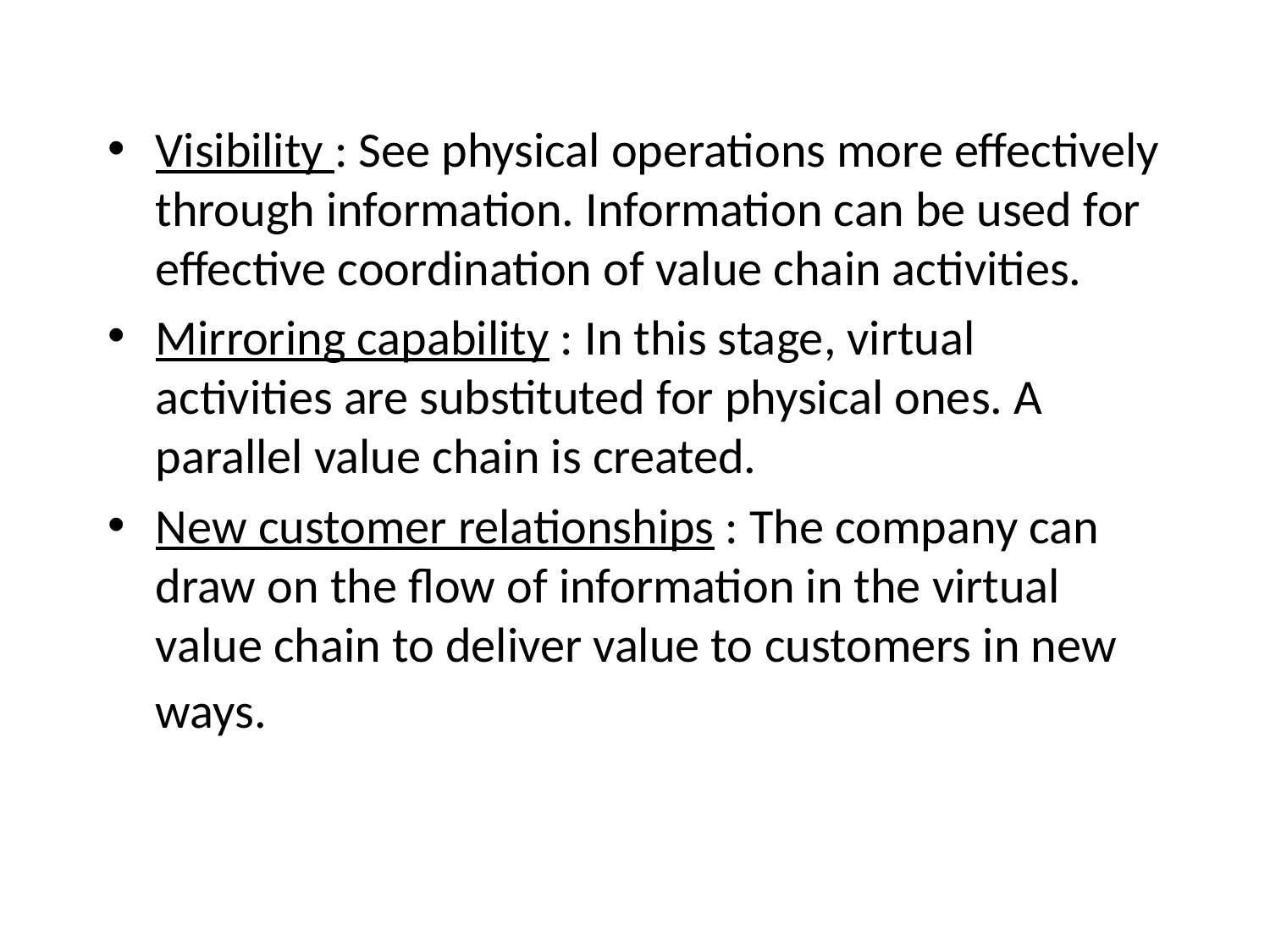

Visibility : See physical operations more effectively through information. Information can be used for effective coordination of value chain activities.
Mirroring capability : In this stage, virtual activities are substituted for physical ones. A parallel value chain is created.
New customer relationships : The company can draw on the flow of information in the virtual value chain to deliver value to customers in new ways.